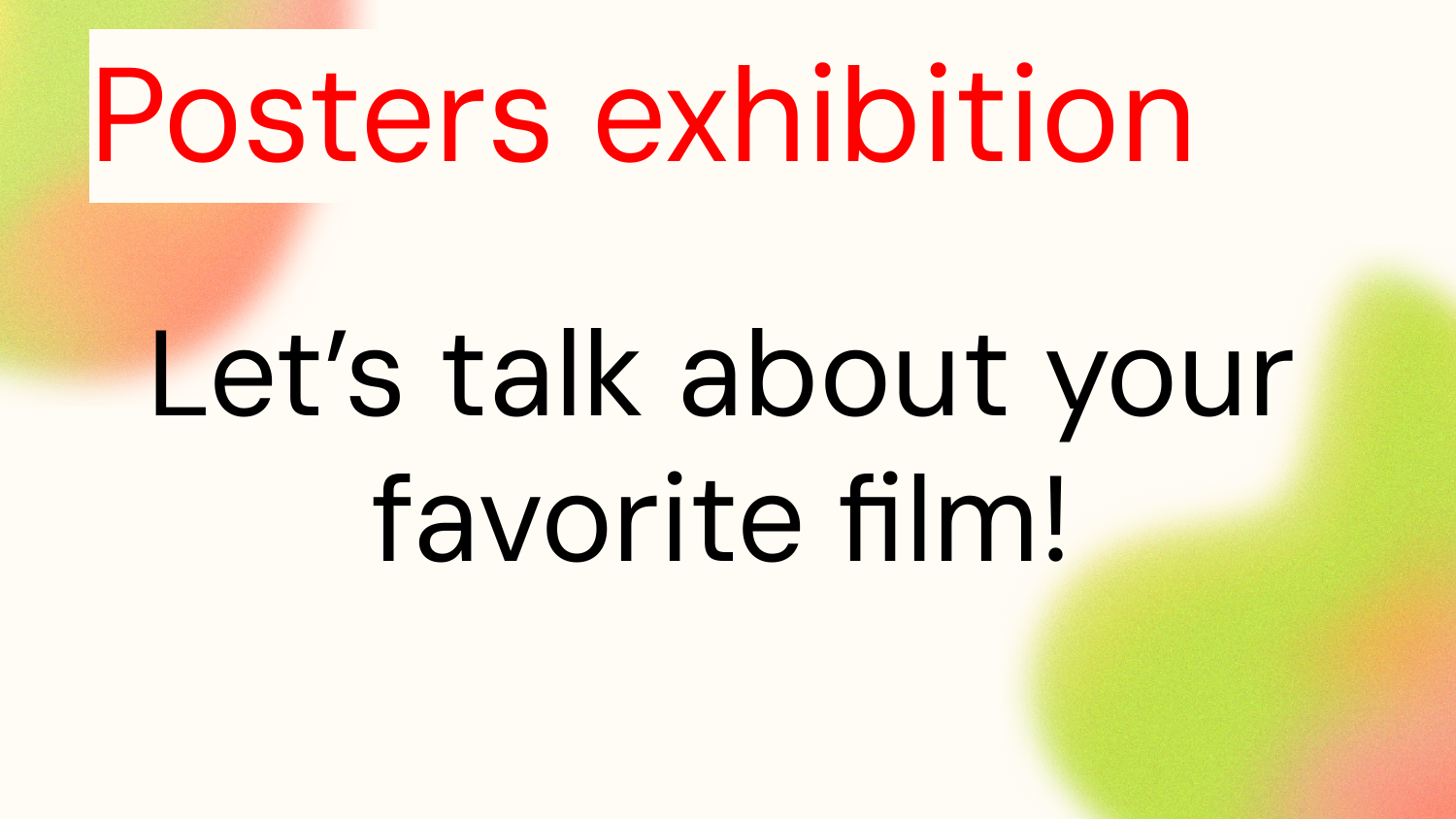

Posters exhibition
# Let’s talk about your favorite film!